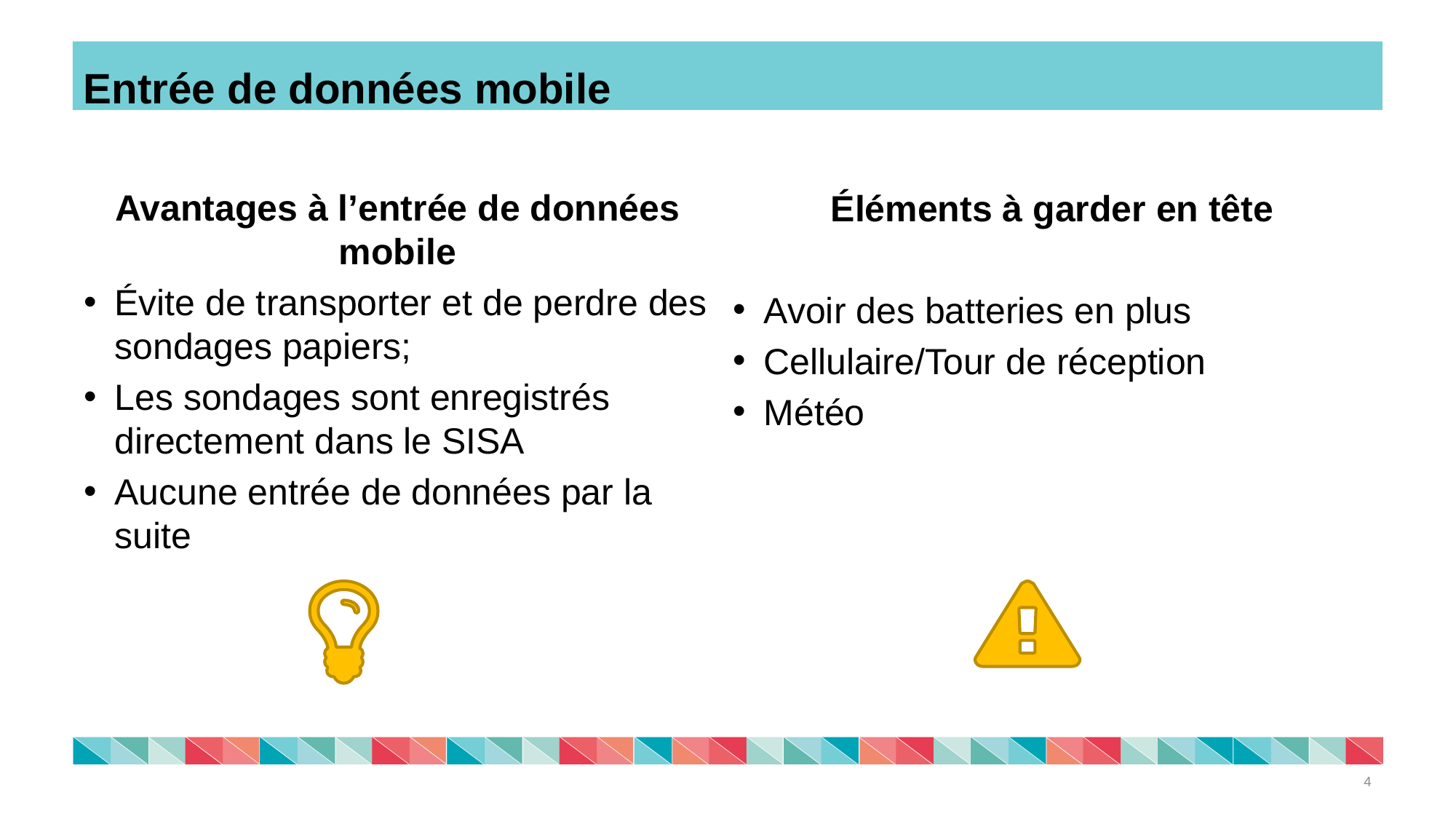

#
Entrée de données mobile
Avantages à l’entrée de données mobile
Évite de transporter et de perdre des sondages papiers;
Les sondages sont enregistrés directement dans le SISA
Aucune entrée de données par la suite

Éléments à garder en tête

Avoir des batteries en plus
Cellulaire/Tour de réception
Météo

4